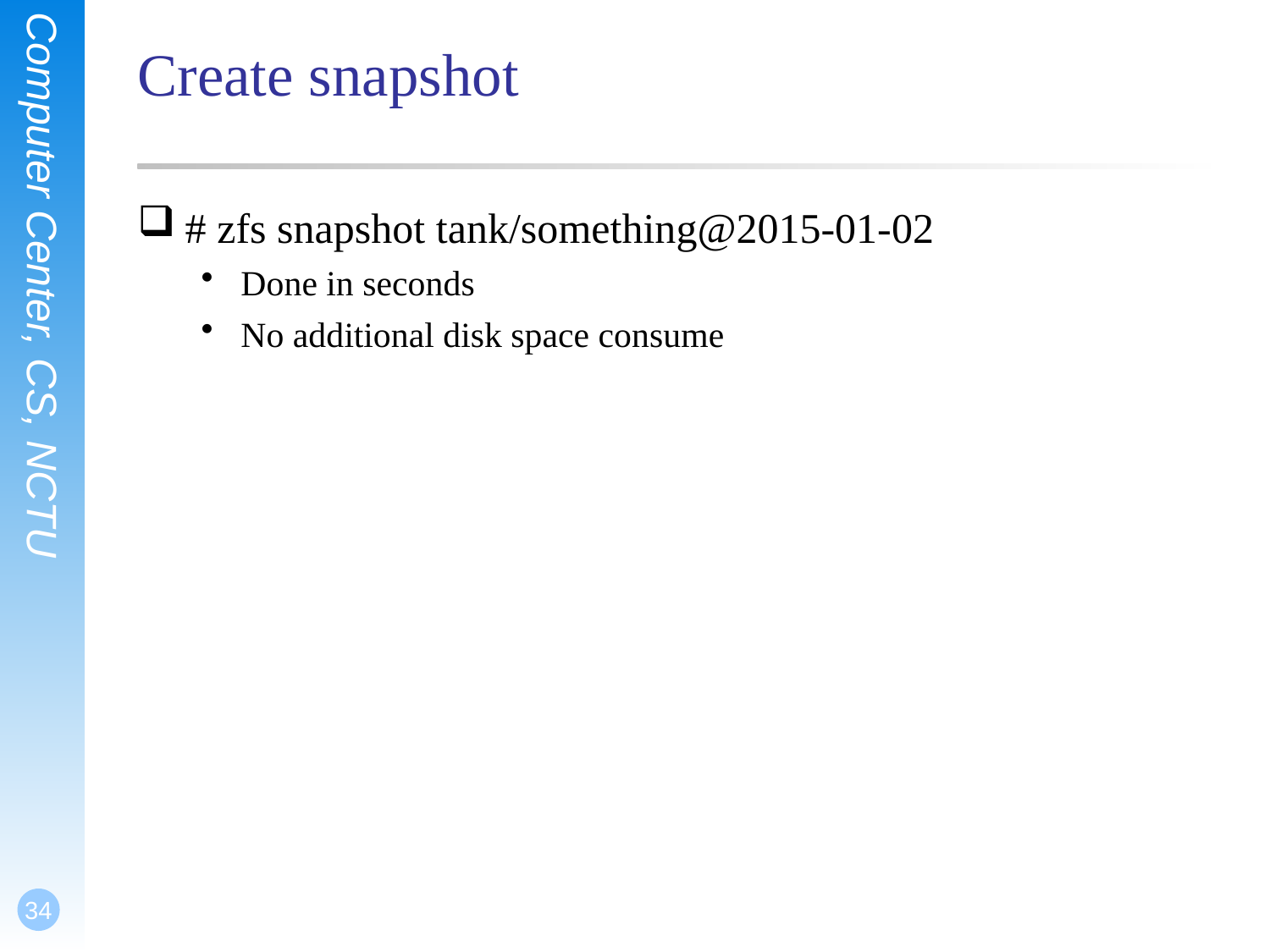

# Create snapshot
# zfs snapshot tank/something@2015-01-02
Done in seconds
No additional disk space consume